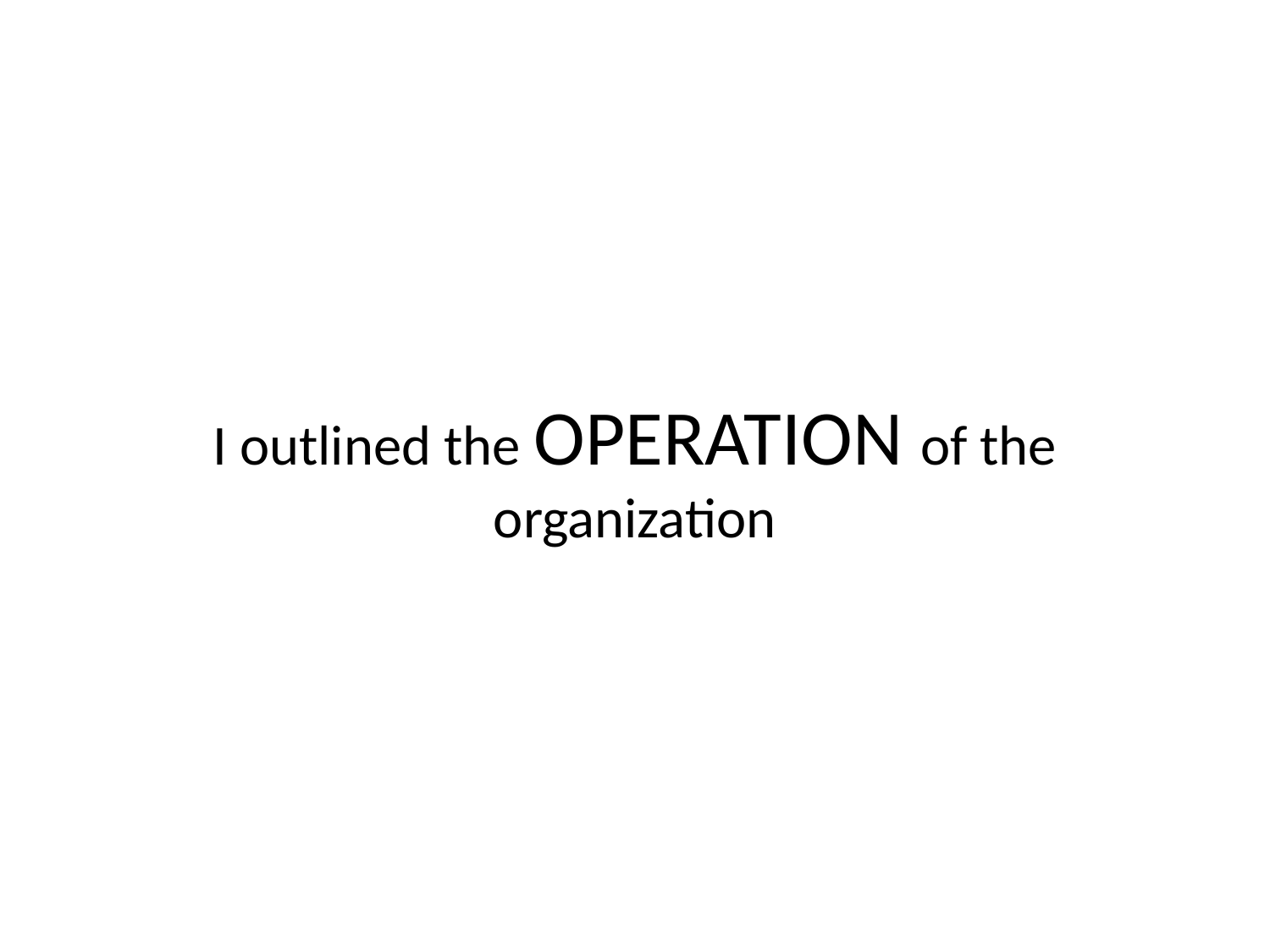

# I outlined the OPERATION of the organization